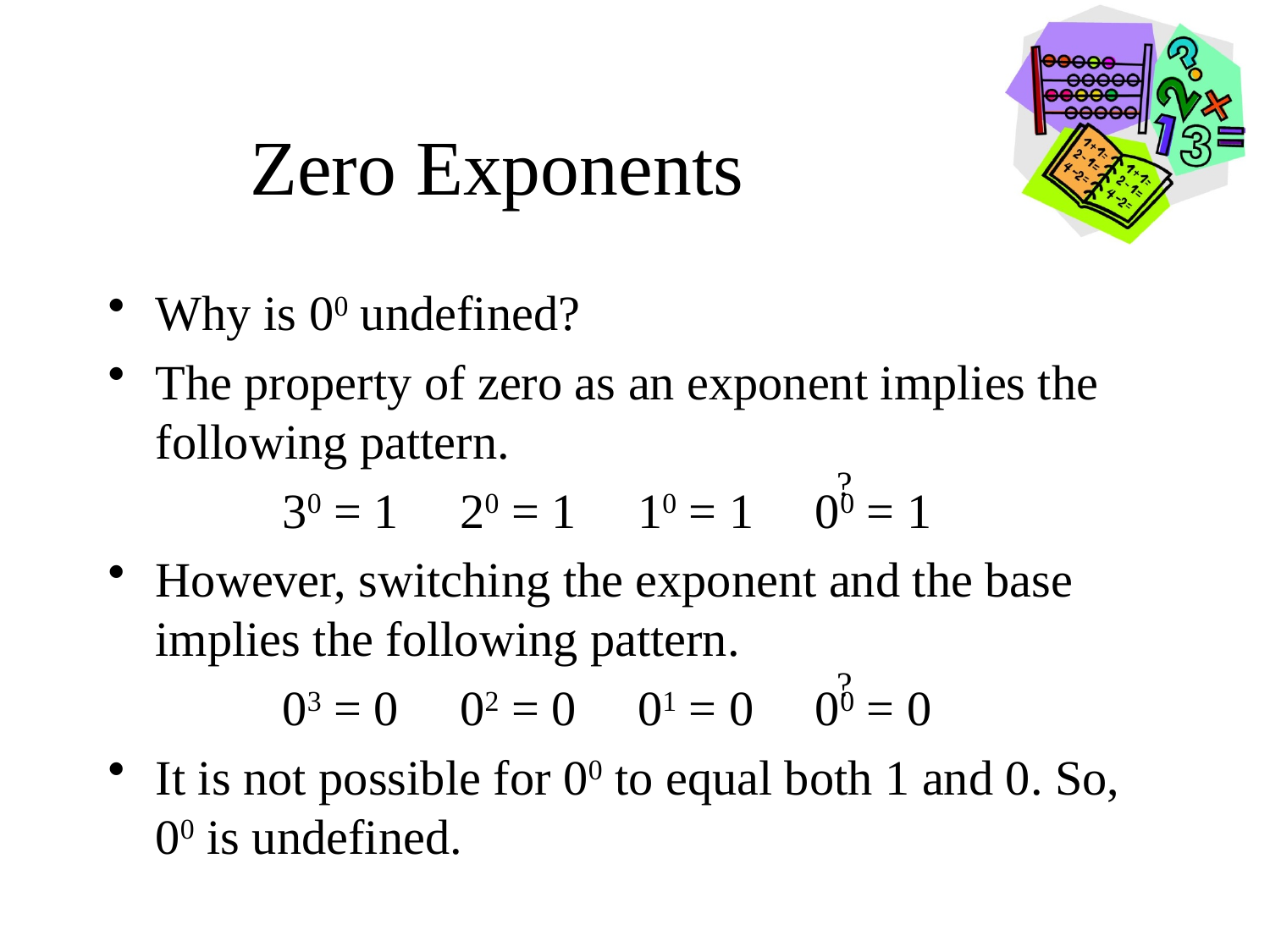

# Zero Exponents
Why is 00 undefined?
The property of zero as an exponent implies the following pattern.
		30 = 1     20 = 1     10 = 1     00 = 1
However, switching the exponent and the base implies the following pattern.
		03 = 0     02 = 0     01 = 0     00 = 0
It is not possible for 00 to equal both 1 and 0. So, 00 is undefined.
 ?
 ?